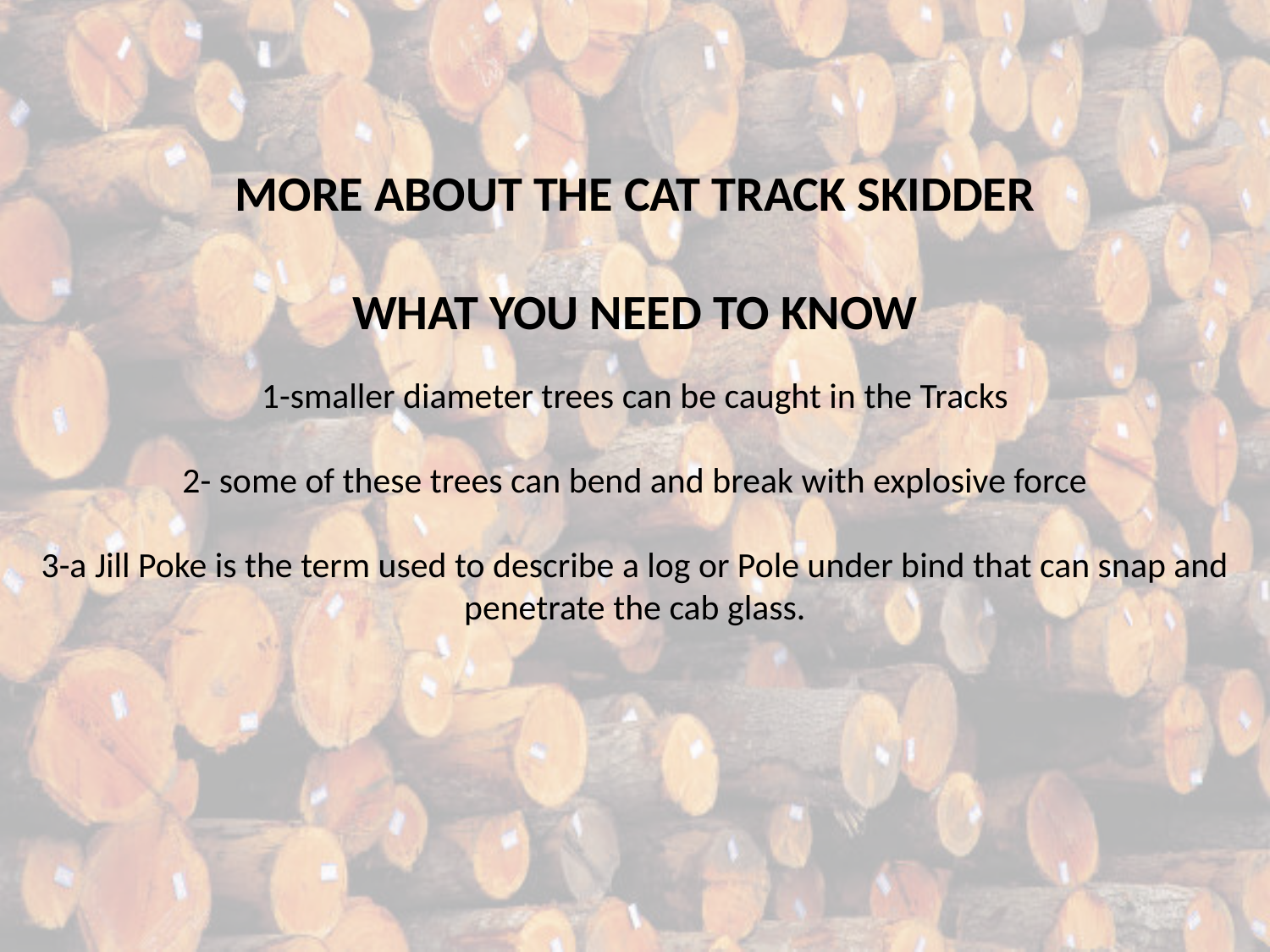

MORE ABOUT THE CAT TRACK SKIDDER
WHAT YOU NEED TO KNOW
1-smaller diameter trees can be caught in the Tracks
2- some of these trees can bend and break with explosive force
3-a Jill Poke is the term used to describe a log or Pole under bind that can snap and penetrate the cab glass.